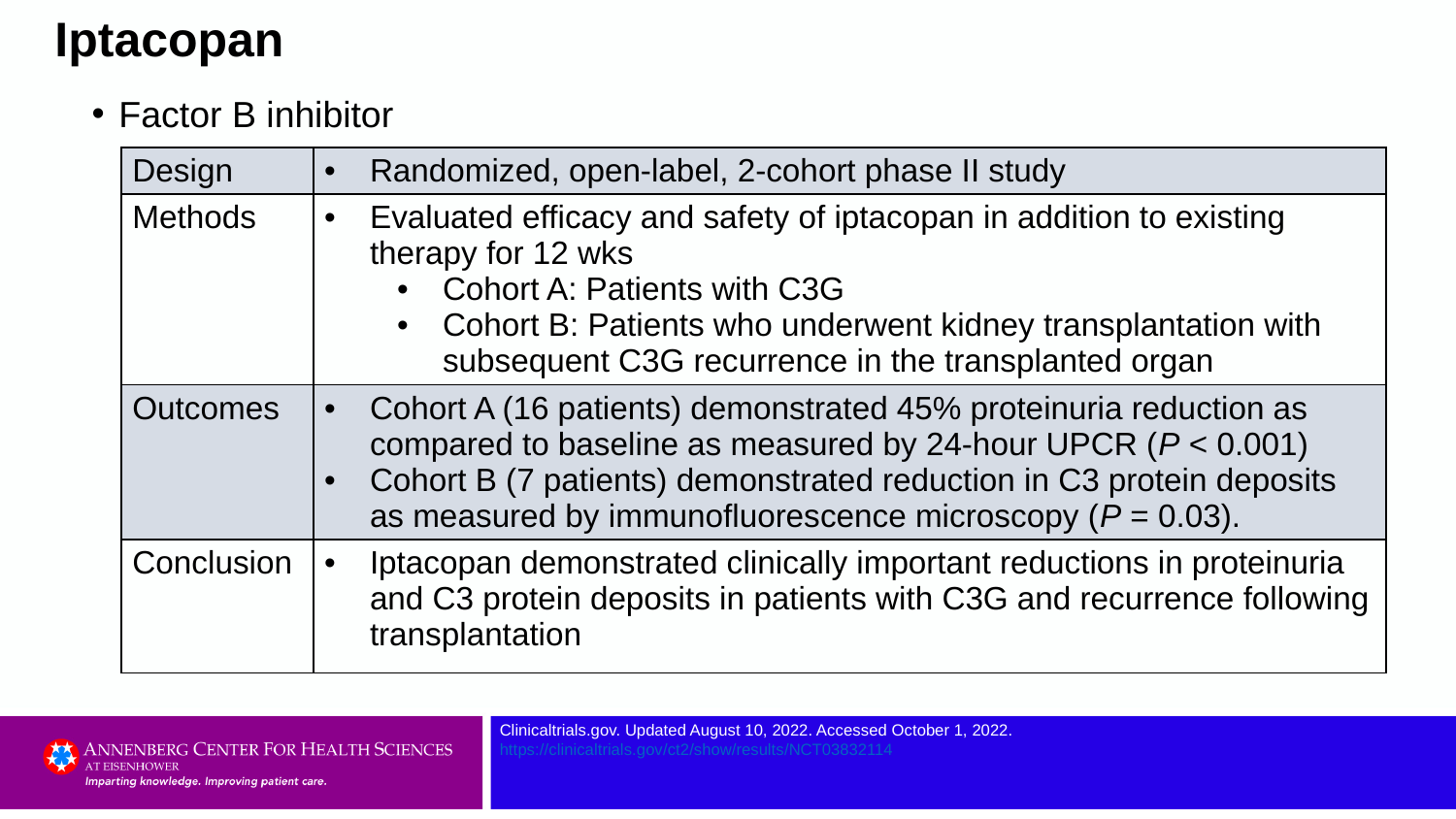

# Iptacopan
Factor B inhibitor
| Design | Randomized, open-label, 2-cohort phase II study |
| --- | --- |
| Methods | Evaluated efficacy and safety of iptacopan in addition to existing therapy for 12 wks Cohort A: Patients with C3G Cohort B: Patients who underwent kidney transplantation with subsequent C3G recurrence in the transplanted organ |
| Outcomes | Cohort A (16 patients) demonstrated 45% proteinuria reduction as compared to baseline as measured by 24-hour UPCR (P < 0.001) Cohort B (7 patients) demonstrated reduction in C3 protein deposits as measured by immunofluorescence microscopy (P = 0.03). |
| Conclusion | Iptacopan demonstrated clinically important reductions in proteinuria and C3 protein deposits in patients with C3G and recurrence following transplantation |
Clinicaltrials.gov. Updated August 10, 2022. Accessed October 1, 2022. https://clinicaltrials.gov/ct2/show/results/NCT03832114